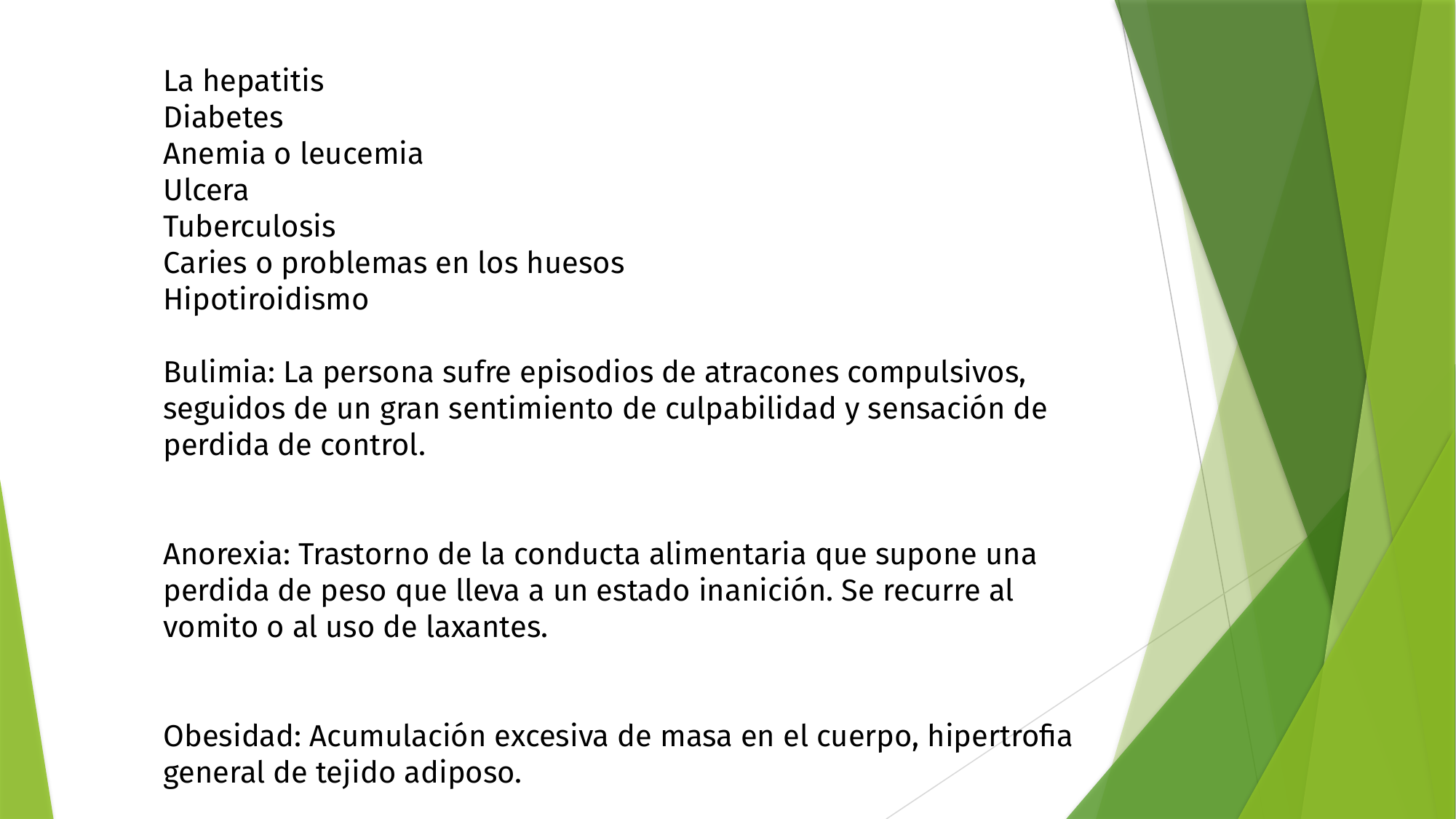

La hepatitis
Diabetes
Anemia o leucemia
Ulcera
Tuberculosis
Caries o problemas en los huesos
Hipotiroidismo

Bulimia: La persona sufre episodios de atracones compulsivos, seguidos de un gran sentimiento de culpabilidad y sensación de perdida de control.

Anorexia: Trastorno de la conducta alimentaria que supone una perdida de peso que lleva a un estado inanición. Se recurre al vomito o al uso de laxantes.

Obesidad: Acumulación excesiva de masa en el cuerpo, hipertrofia general de tejido adiposo.